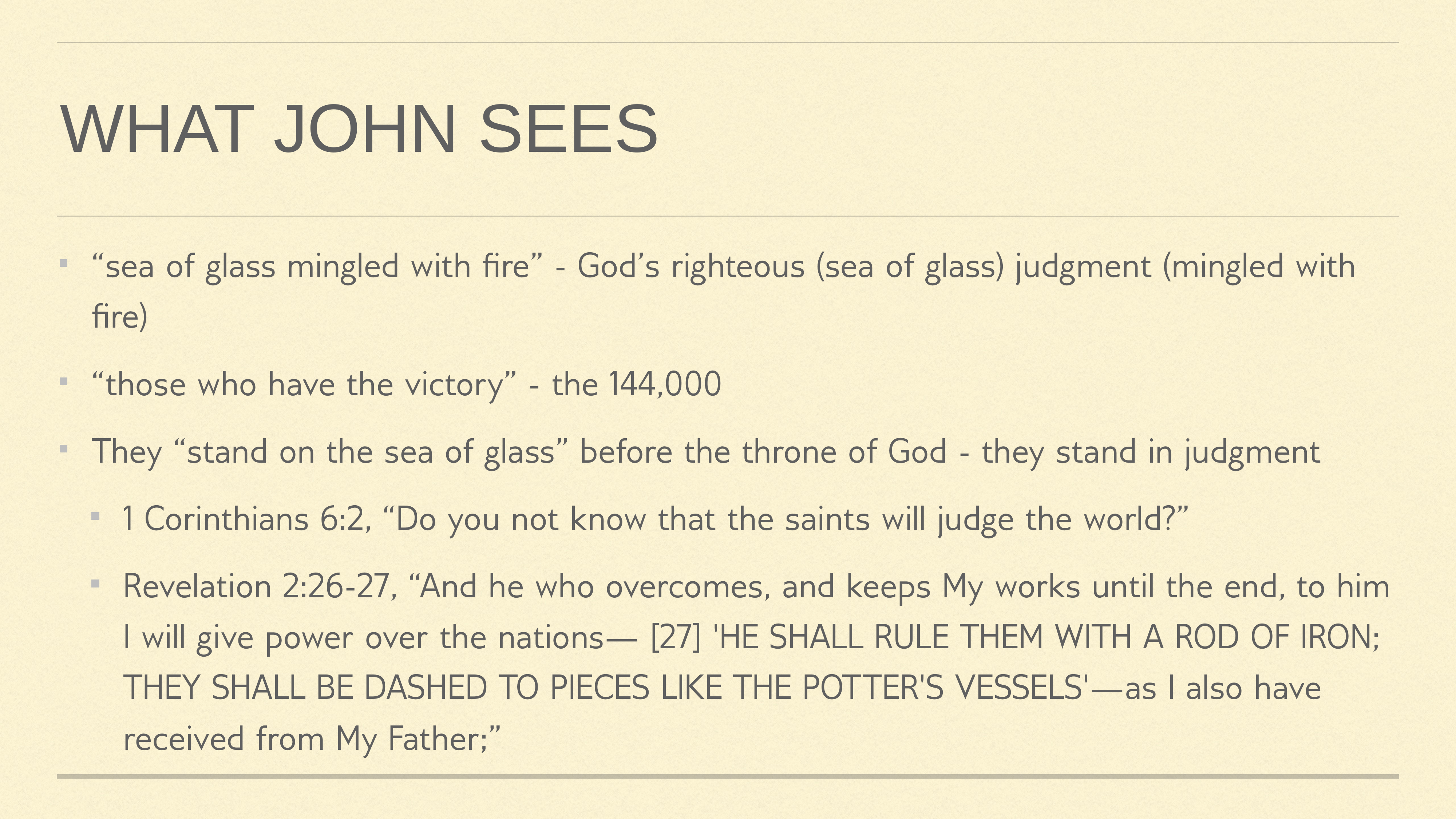

# What John sees
“sea of glass mingled with fire” - God’s righteous (sea of glass) judgment (mingled with fire)
“those who have the victory” - the 144,000
They “stand on the sea of glass” before the throne of God - they stand in judgment
1 Corinthians 6:2, “Do you not know that the saints will judge the world?”
Revelation 2:26-27, “And he who overcomes, and keeps My works until the end, to him I will give power over the nations— [27] 'HE SHALL RULE THEM WITH A ROD OF IRON; THEY SHALL BE DASHED TO PIECES LIKE THE POTTER'S VESSELS'—as I also have received from My Father;”